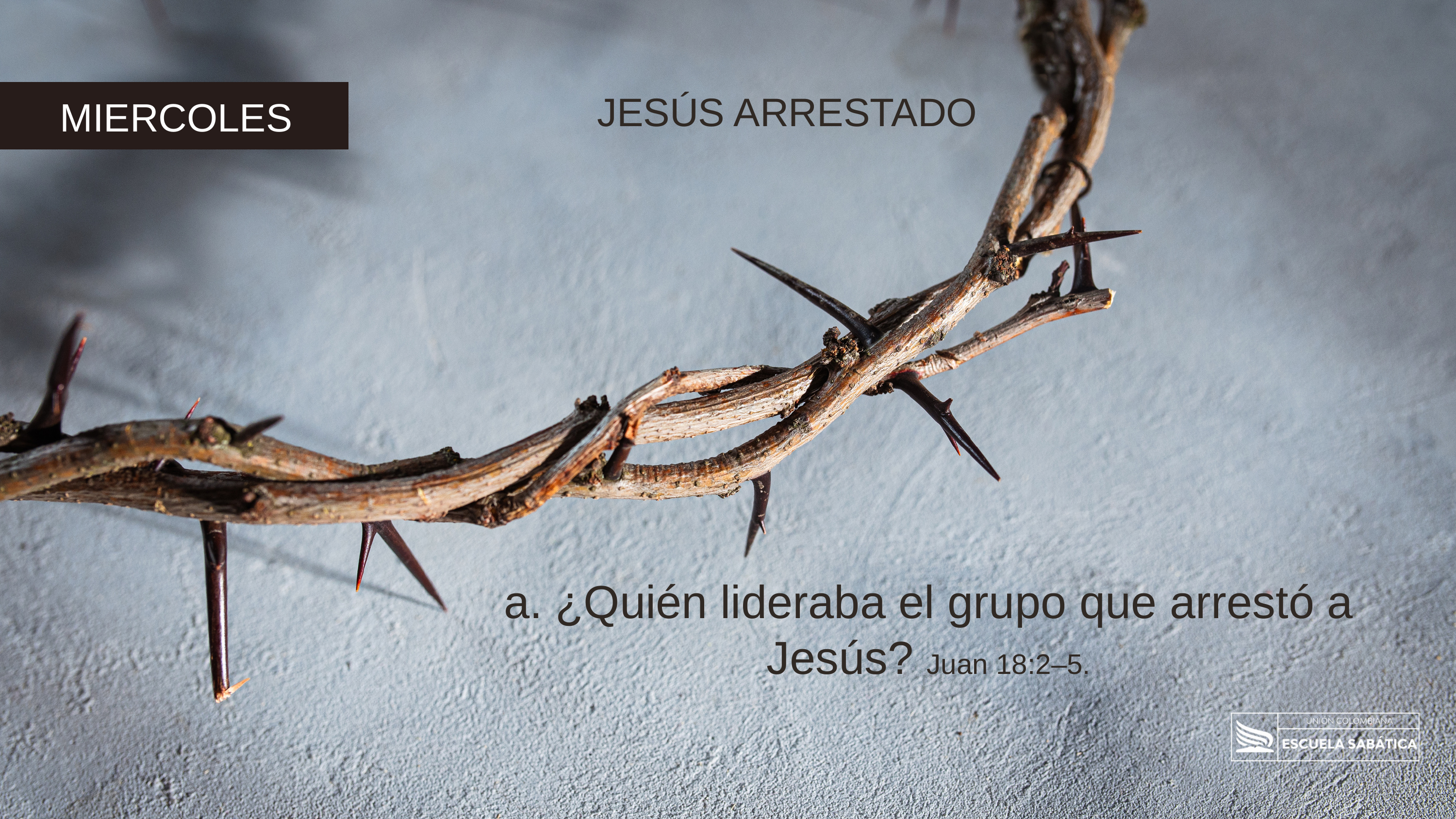

JESÚS ARRESTADO
MIERCOLES
a. ¿Quién lideraba el grupo que arrestó a Jesús? Juan 18:2–5.